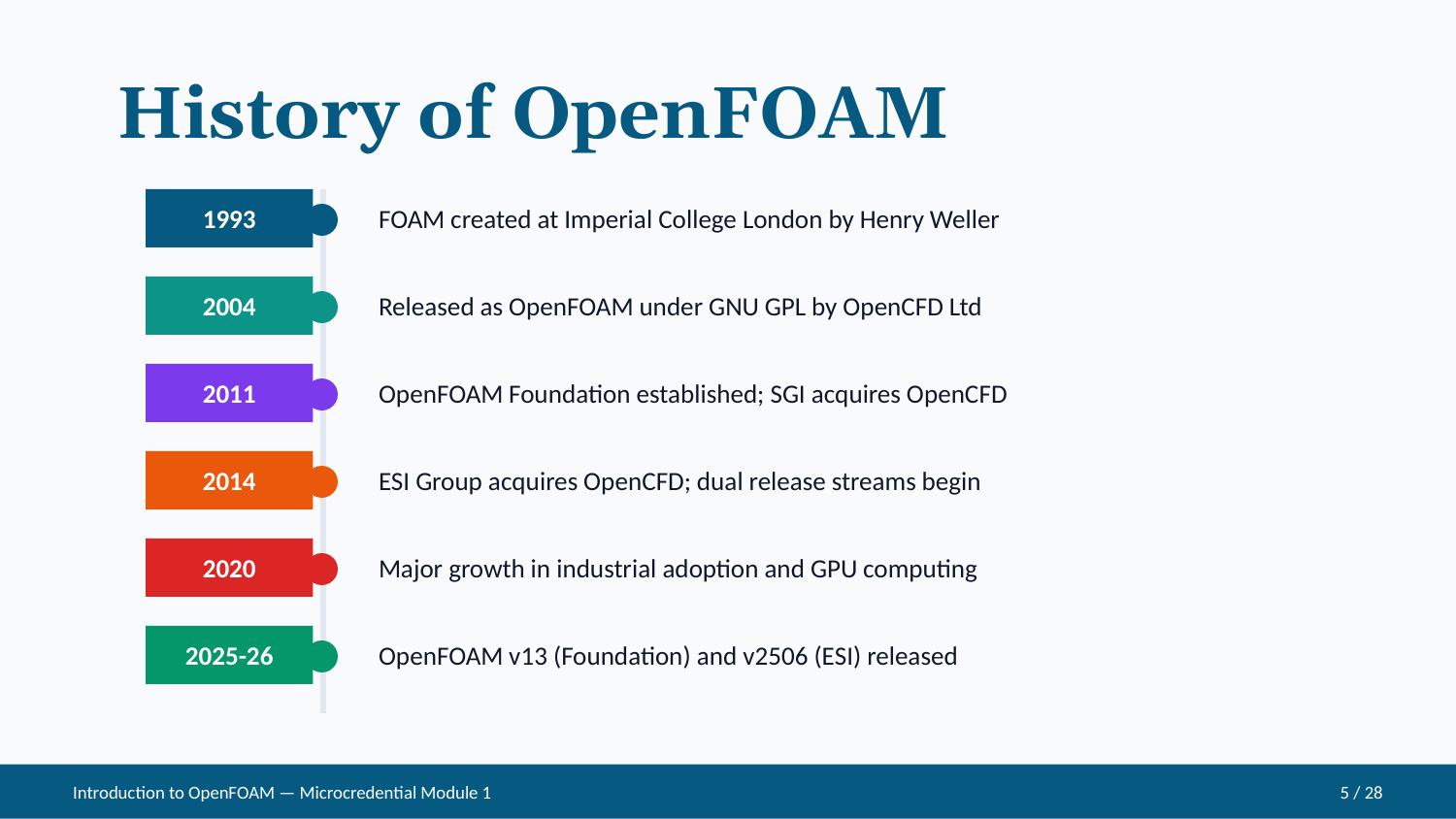

History of OpenFOAM

1993

FOAM created at Imperial College London by Henry Weller

2004
Released as OpenFOAM under GNU GPL by OpenCFD Ltd

2011
OpenFOAM Foundation established; SGI acquires OpenCFD

2014
ESI Group acquires OpenCFD; dual release streams begin

2020
Major growth in industrial adoption and GPU computing

2025-26
OpenFOAM v13 (Foundation) and v2506 (ESI) released

Introduction to OpenFOAM — Microcredential Module 1
5 / 28